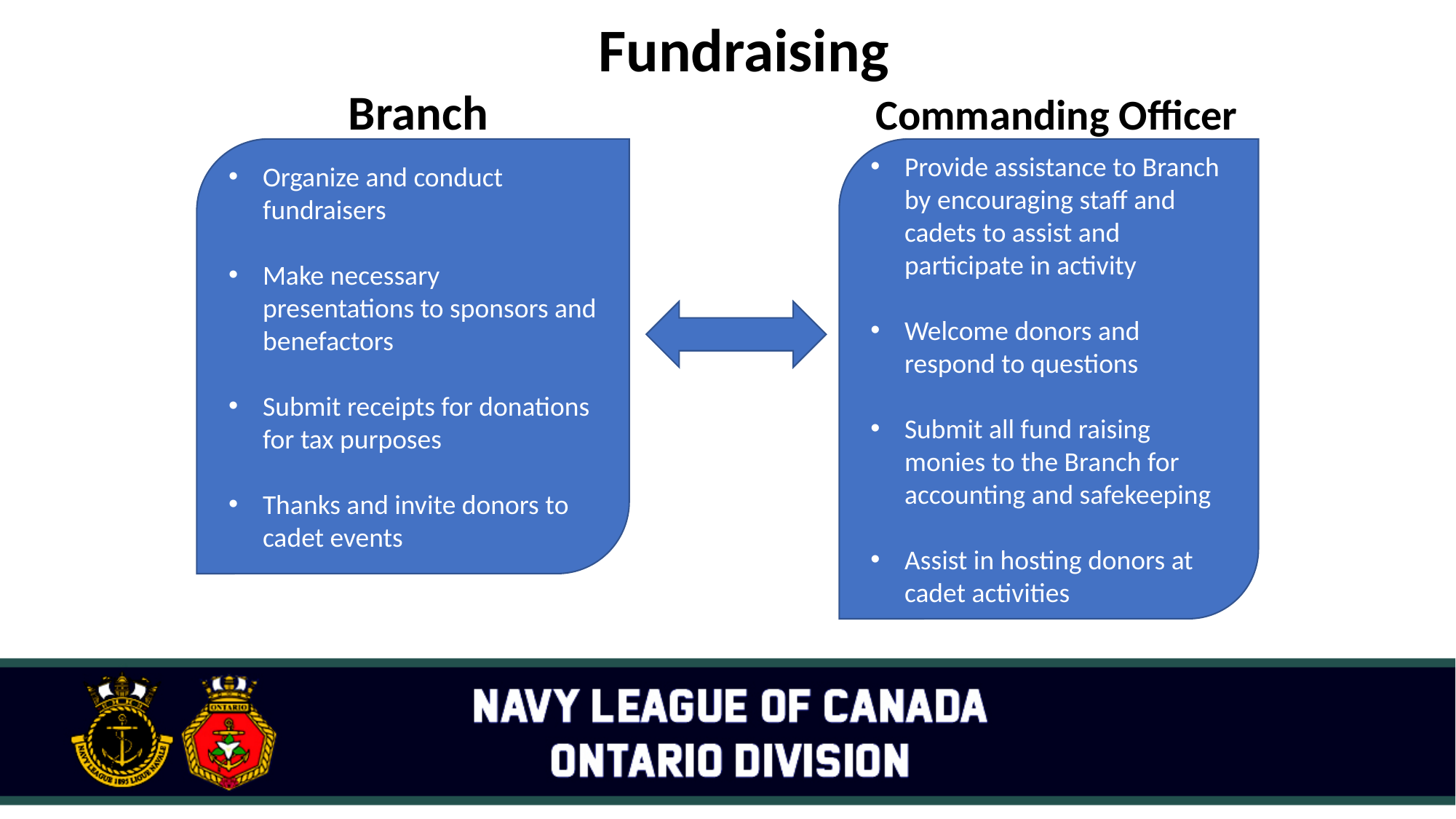

Fundraising
#
                             Branch                                               Commanding Officer
Organize and conduct fundraisers

Make necessary presentations to sponsors and benefactors

Submit receipts for donations for tax purposes

Thanks and invite donors to cadet events
Provide assistance to Branch by encouraging staff and cadets to assist and participate in activity

Welcome donors and respond to questions

Submit all fund raising monies to the Branch for accounting and safekeeping

Assist in hosting donors at cadet activities